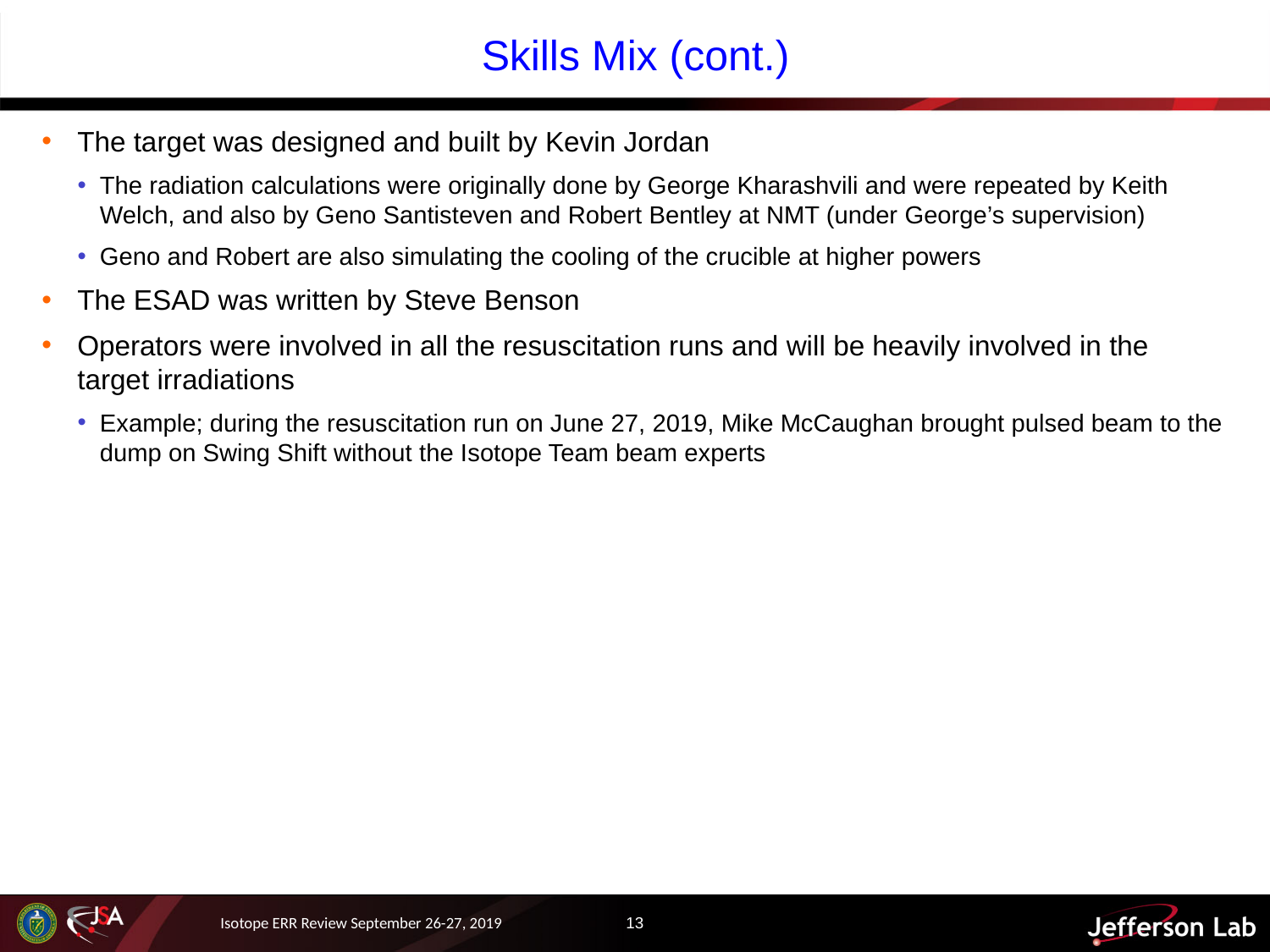

# Skills Mix (cont.)
The target was designed and built by Kevin Jordan
The radiation calculations were originally done by George Kharashvili and were repeated by Keith Welch, and also by Geno Santisteven and Robert Bentley at NMT (under George’s supervision)
Geno and Robert are also simulating the cooling of the crucible at higher powers
The ESAD was written by Steve Benson
Operators were involved in all the resuscitation runs and will be heavily involved in the target irradiations
Example; during the resuscitation run on June 27, 2019, Mike McCaughan brought pulsed beam to the dump on Swing Shift without the Isotope Team beam experts
Isotope ERR Review September 26-27, 2019
13